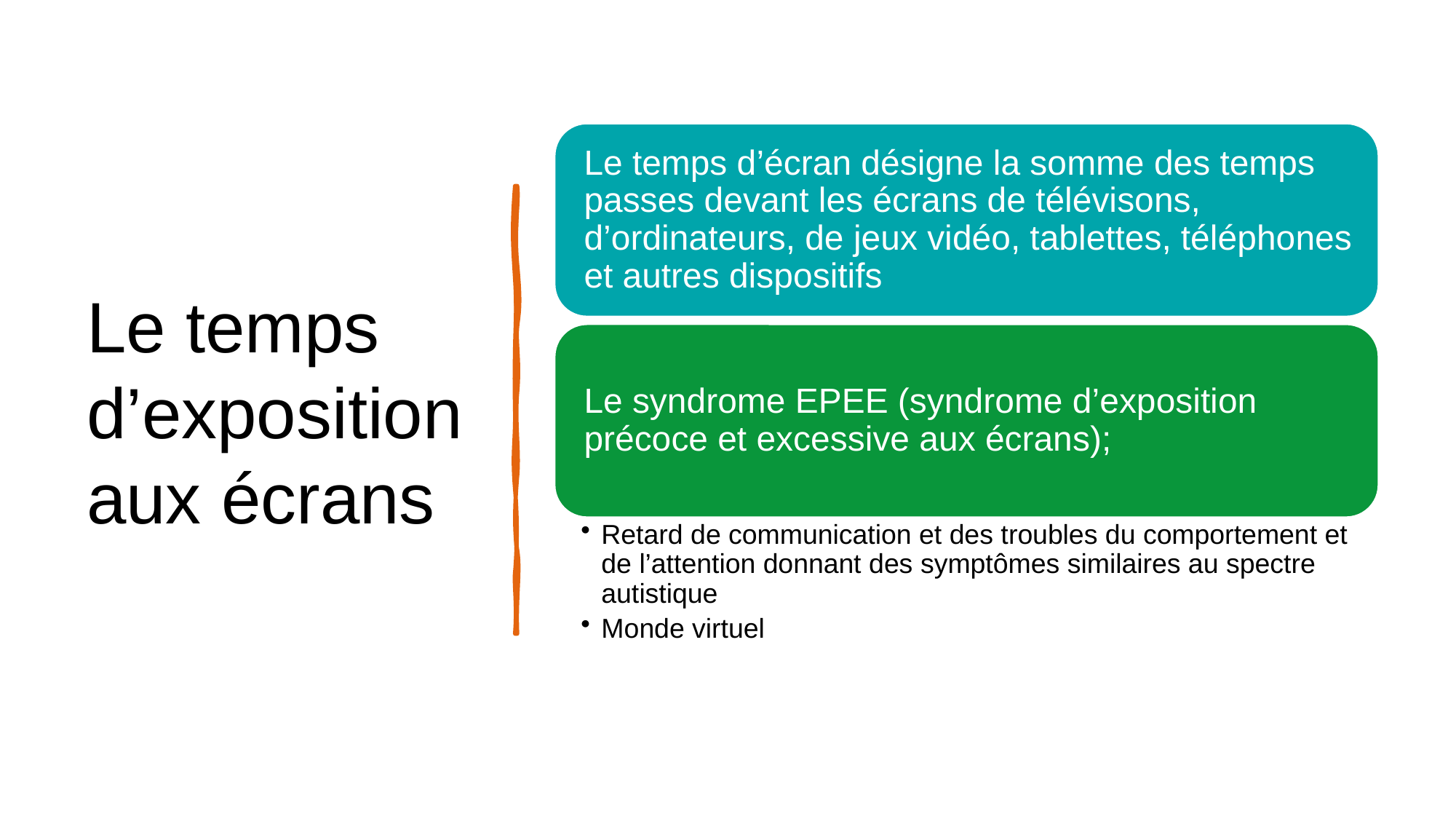

Le temps d’écran désigne la somme des temps passes devant les écrans de télévisons, d’ordinateurs, de jeux vidéo, tablettes, téléphones et autres dispositifs
Le syndrome EPEE (syndrome d’exposition précoce et excessive aux écrans);
Retard de communication et des troubles du comportement et de l’attention donnant des symptômes similaires au spectre autistique
Monde virtuel
# Le temps d’exposition aux écrans